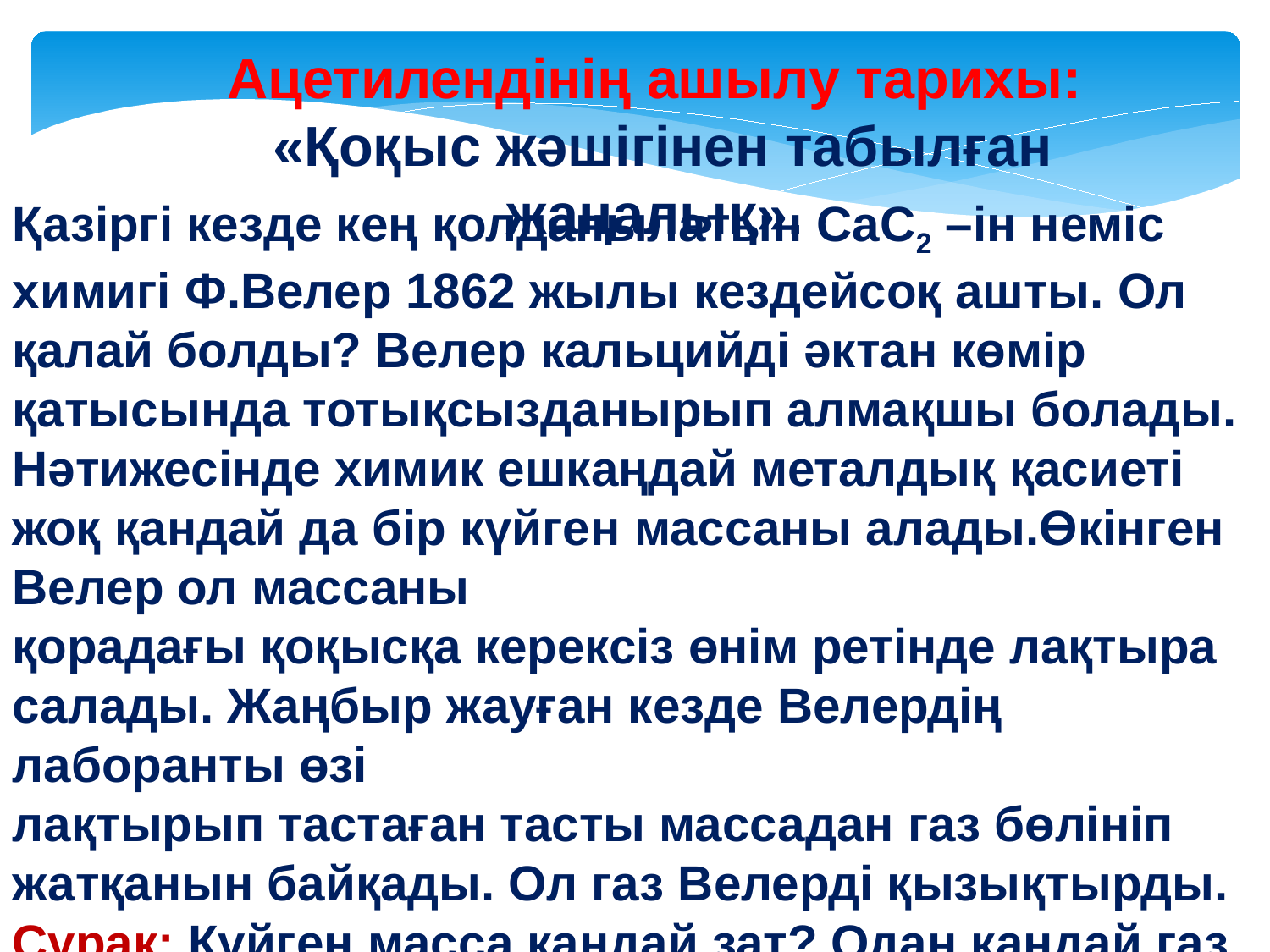

Ацетилендінің ашылу тарихы:
 «Қоқыс жәшігінен табылған жаңалық».
Қазіргі кезде кең қолданылатын СаС2 –ін неміс химигі Ф.Велер 1862 жылы кездейсоқ ашты. Ол қалай болды? Велер кальцийді әктан көмір қатысында тотықсызданырып алмақшы болады. Нәтижесінде химик ешкаңдай металдық қасиеті жоқ қандай да бір күйген массаны алады.Өкінген Велер ол массаны
қорадағы қоқысқа керексіз өнім ретінде лақтыра салады. Жаңбыр жауған кезде Велердің лаборанты өзі
лақтырып тастаған тасты массадан газ бөлініп жатқанын байқады. Ол газ Велерді қызықтырды.
Сұрақ: Күйген масса қандай зат? Одан қандай газ бөлінді? Жауаптарынызды реакция теңдеулері
           арқылы  дәлелденіздер.